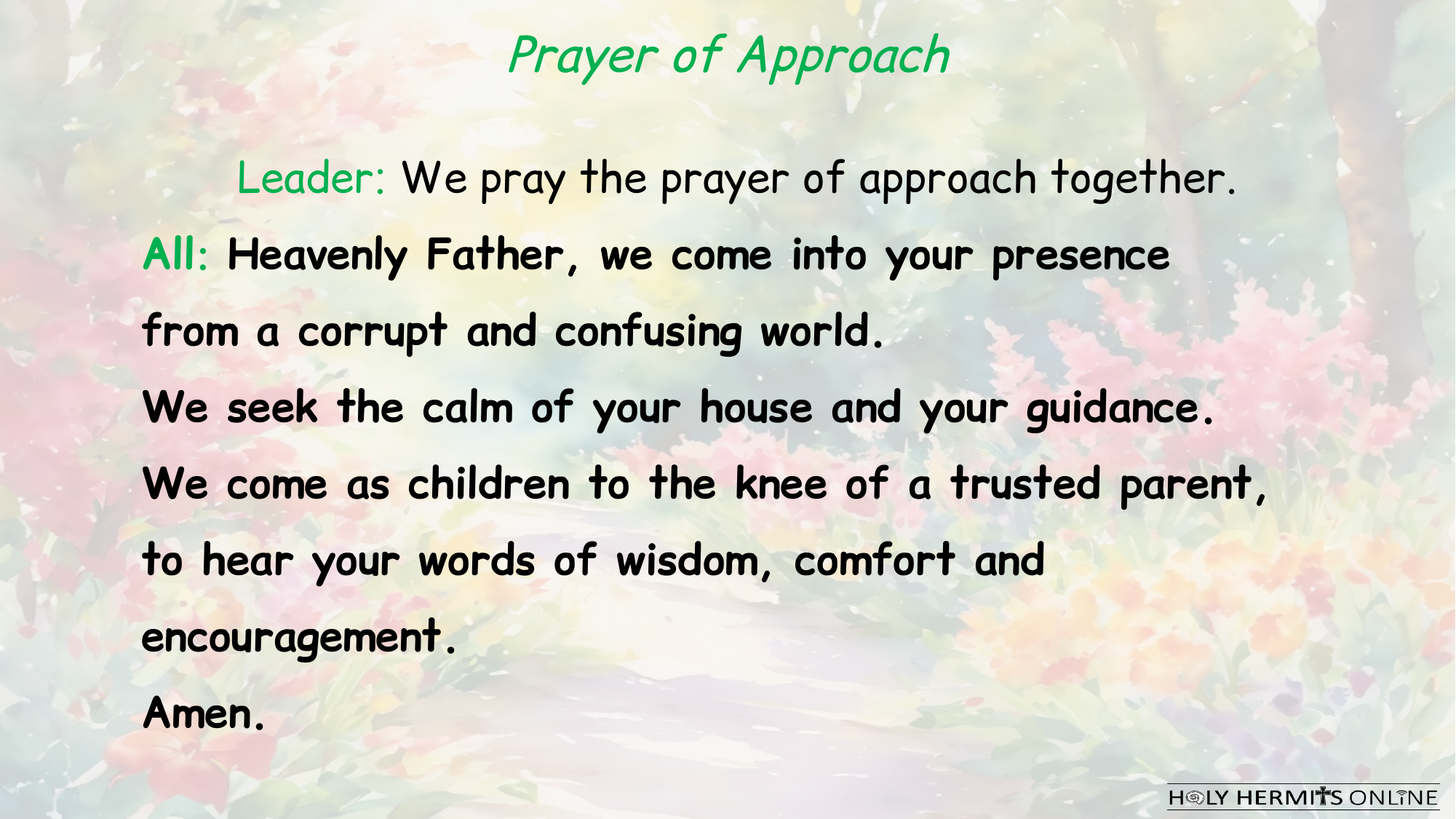

Prayer of Approach
Leader: We pray the prayer of approach together.
All: Heavenly Father, we come into your presence
from a corrupt and confusing world.
We seek the calm of your house and your guidance.
We come as children to the knee of a trusted parent,
to hear your words of wisdom, comfort and encouragement.
Amen.